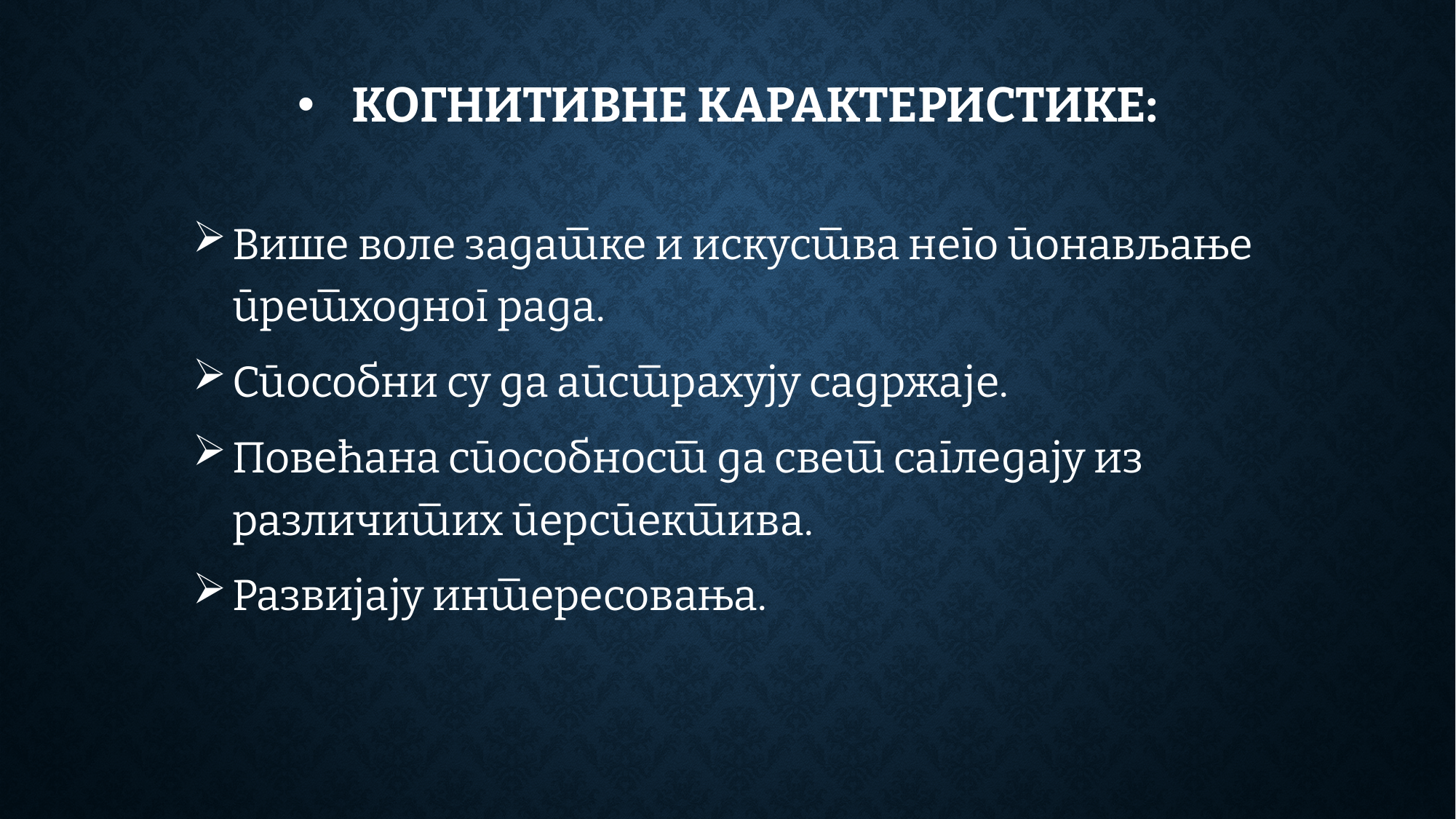

# Когнитивне карактеристике:
Више воле задатке и искуства него понављање претходног рада.
Способни су да апстрахују садржаје.
Повећана способност да свет сагледају из различитих перспектива.
Развијају интересовања.